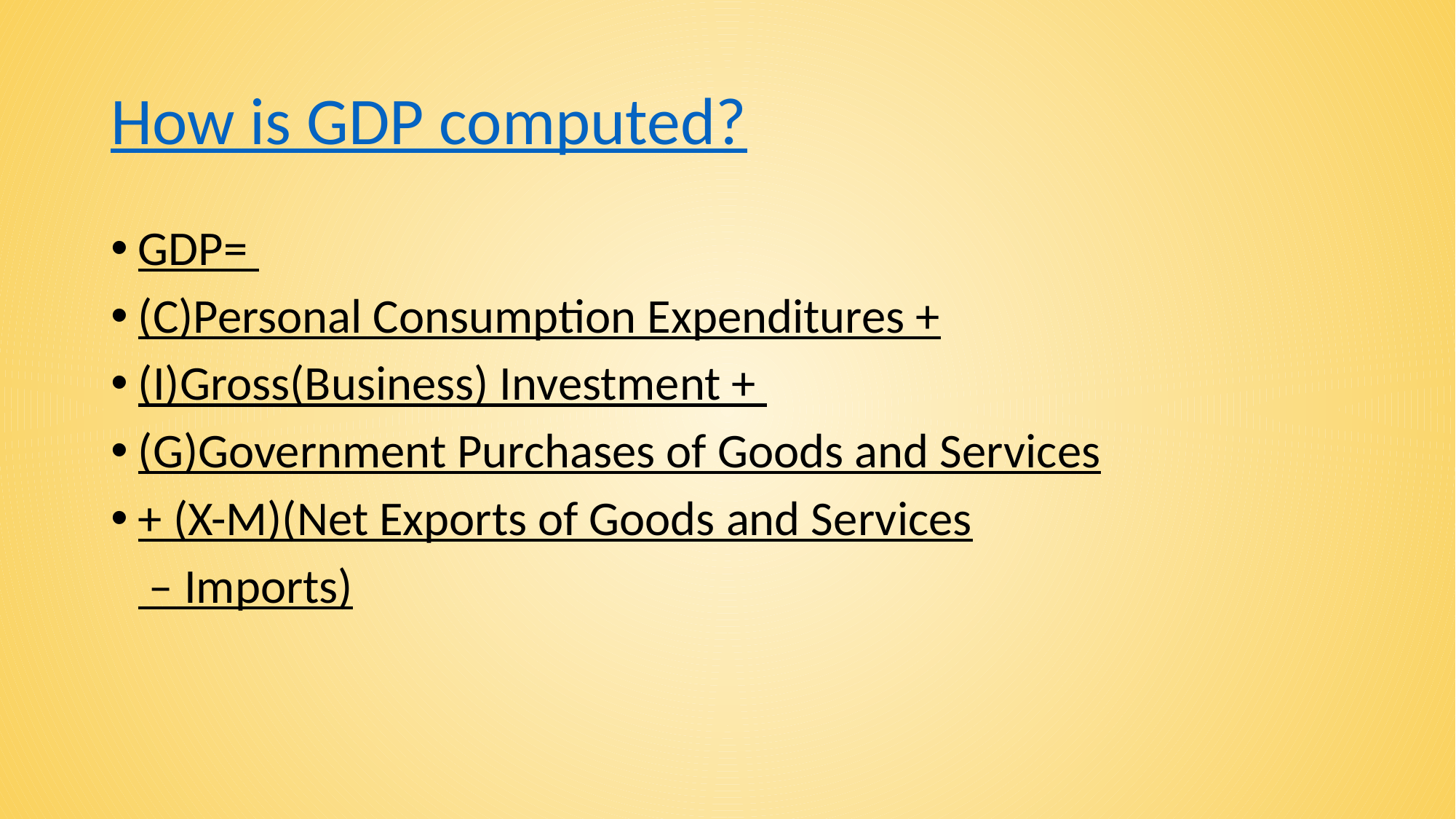

# How is GDP computed?
GDP=
(C)Personal Consumption Expenditures +
(I)Gross(Business) Investment +
(G)Government Purchases of Goods and Services
+ (X-M)(Net Exports of Goods and Services
 – Imports)